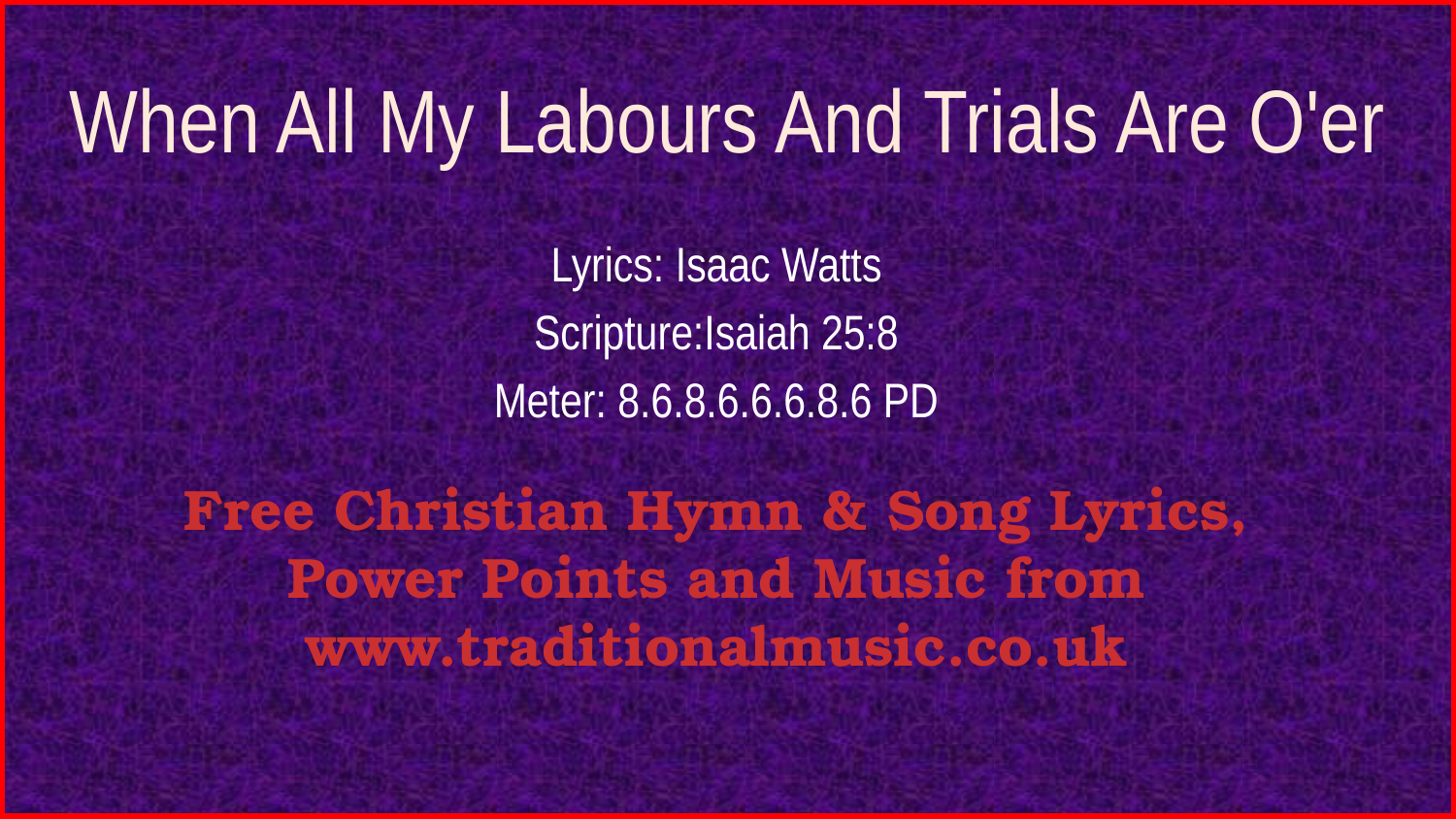

# When All My Labours And Trials Are O'er
Lyrics: Isaac Watts
Scripture:Isaiah 25:8
Meter: 8.6.8.6.6.6.8.6 PD